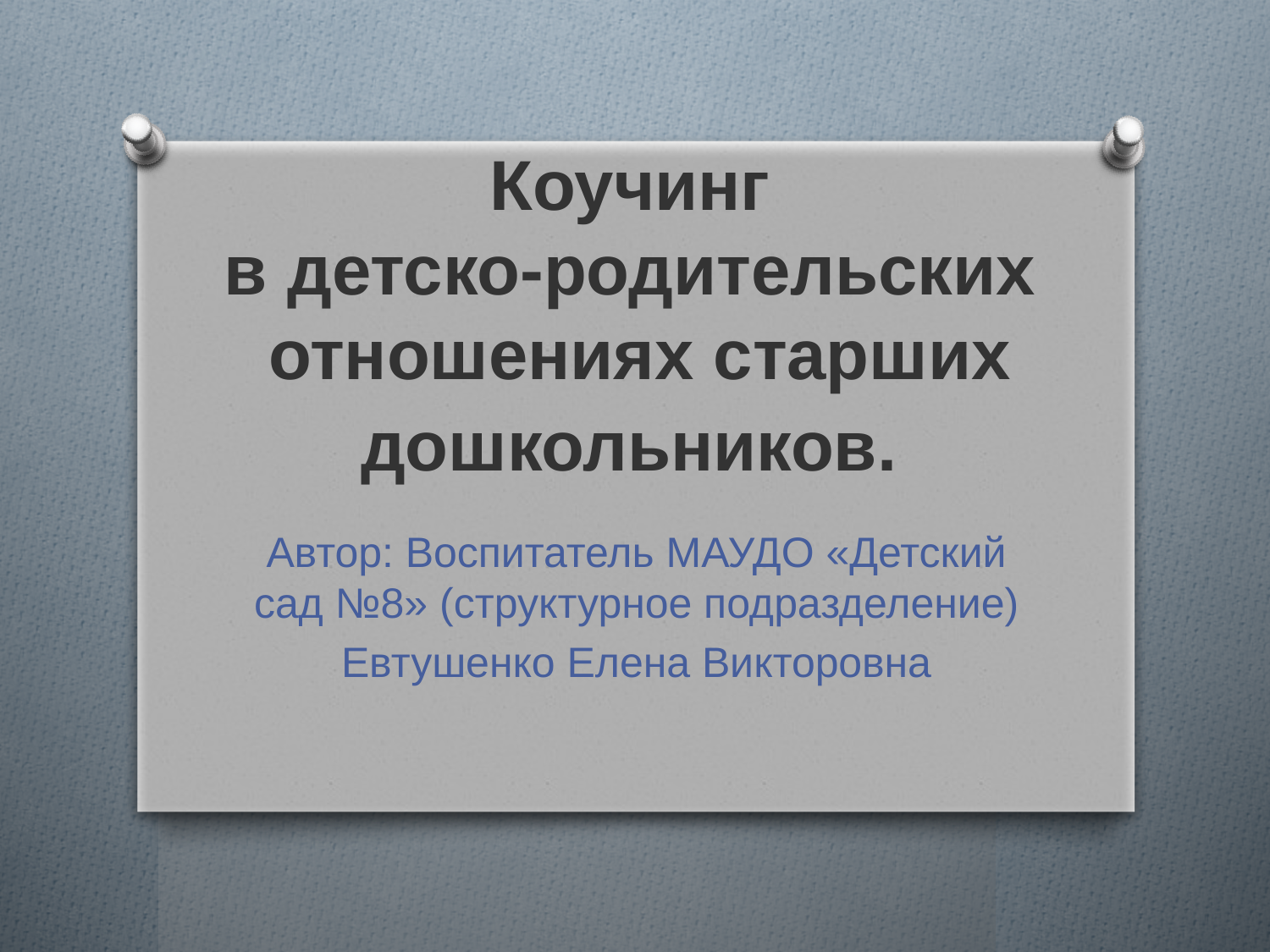

# Коучинг  в детско-родительских  отношениях старших дошкольников.
Автор: Воспитатель МАУДО «Детский сад №8» (структурное подразделение)
Евтушенко Елена Викторовна